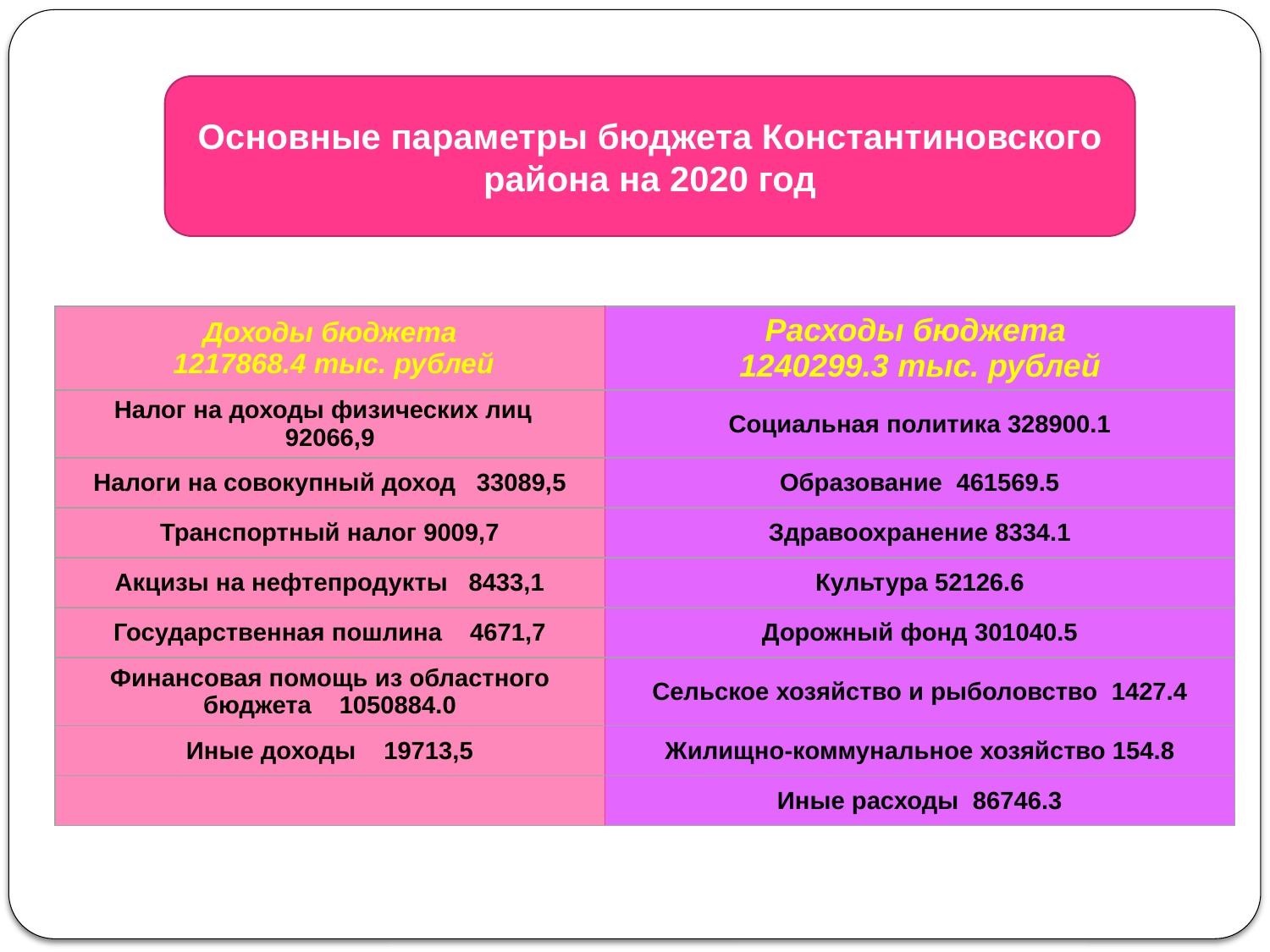

Основные параметры бюджета Константиновского района на 2020 год
| Доходы бюджета 1217868.4 тыс. рублей | Расходы бюджета 1240299.3 тыс. рублей |
| --- | --- |
| Налог на доходы физических лиц 92066,9 | Социальная политика 328900.1 |
| Налоги на совокупный доход 33089,5 | Образование 461569.5 |
| Транспортный налог 9009,7 | Здравоохранение 8334.1 |
| Акцизы на нефтепродукты 8433,1 | Культура 52126.6 |
| Государственная пошлина 4671,7 | Дорожный фонд 301040.5 |
| Финансовая помощь из областного бюджета 1050884.0 | Сельское хозяйство и рыболовство 1427.4 |
| Иные доходы 19713,5 | Жилищно-коммунальное хозяйство 154.8 |
|  | Иные расходы 86746.3 |